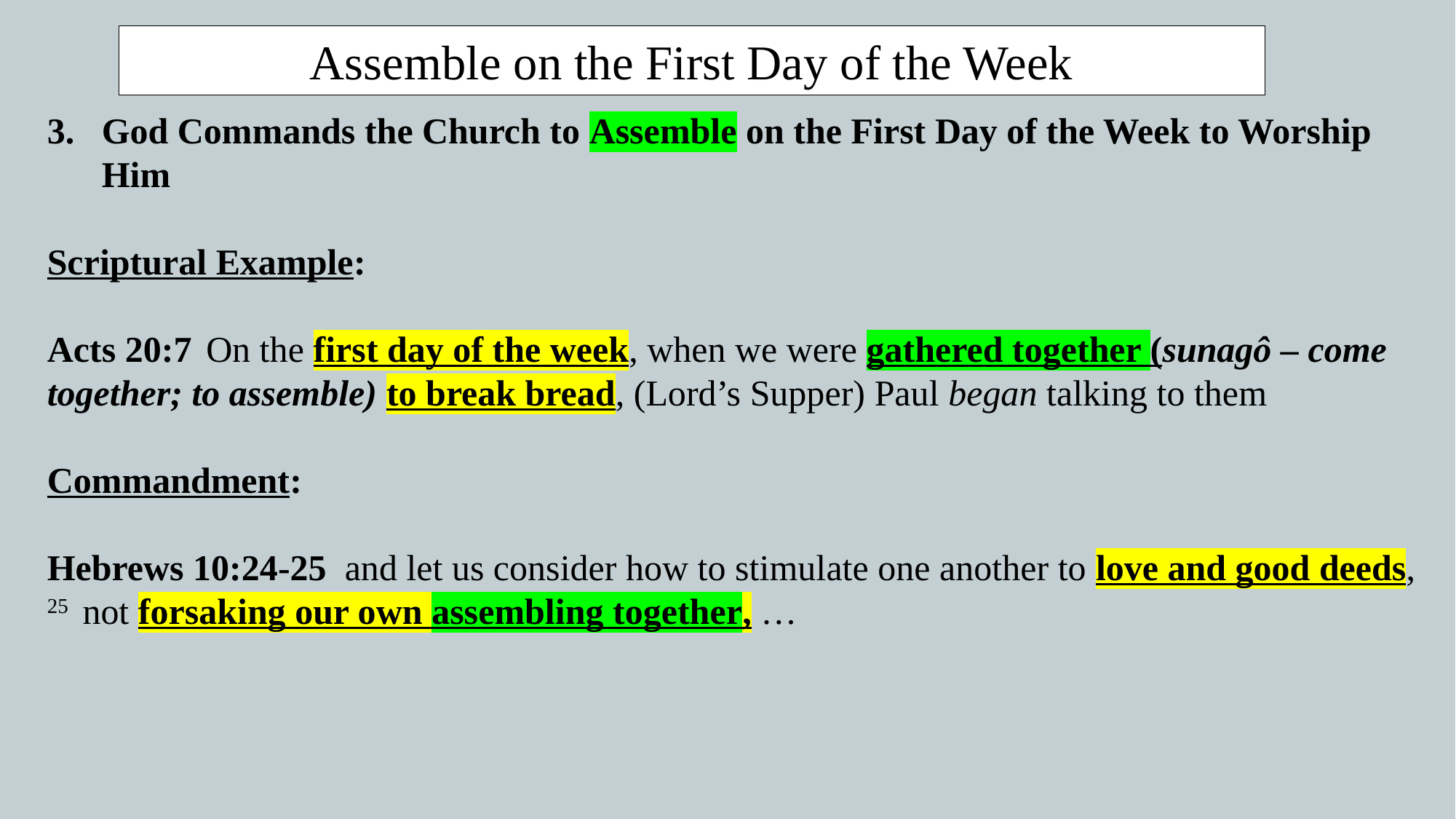

Assemble on the First Day of the Week
God Commands the Church to Assemble on the First Day of the Week to Worship Him

Scriptural Example:

Acts 20:7  On the first day of the week, when we were gathered together (sunagô – come together; to assemble) to break bread, (Lord’s Supper) Paul began talking to them

Commandment:

Hebrews 10:24-25  and let us consider how to stimulate one another to love and good deeds, 25  not forsaking our own assembling together, …